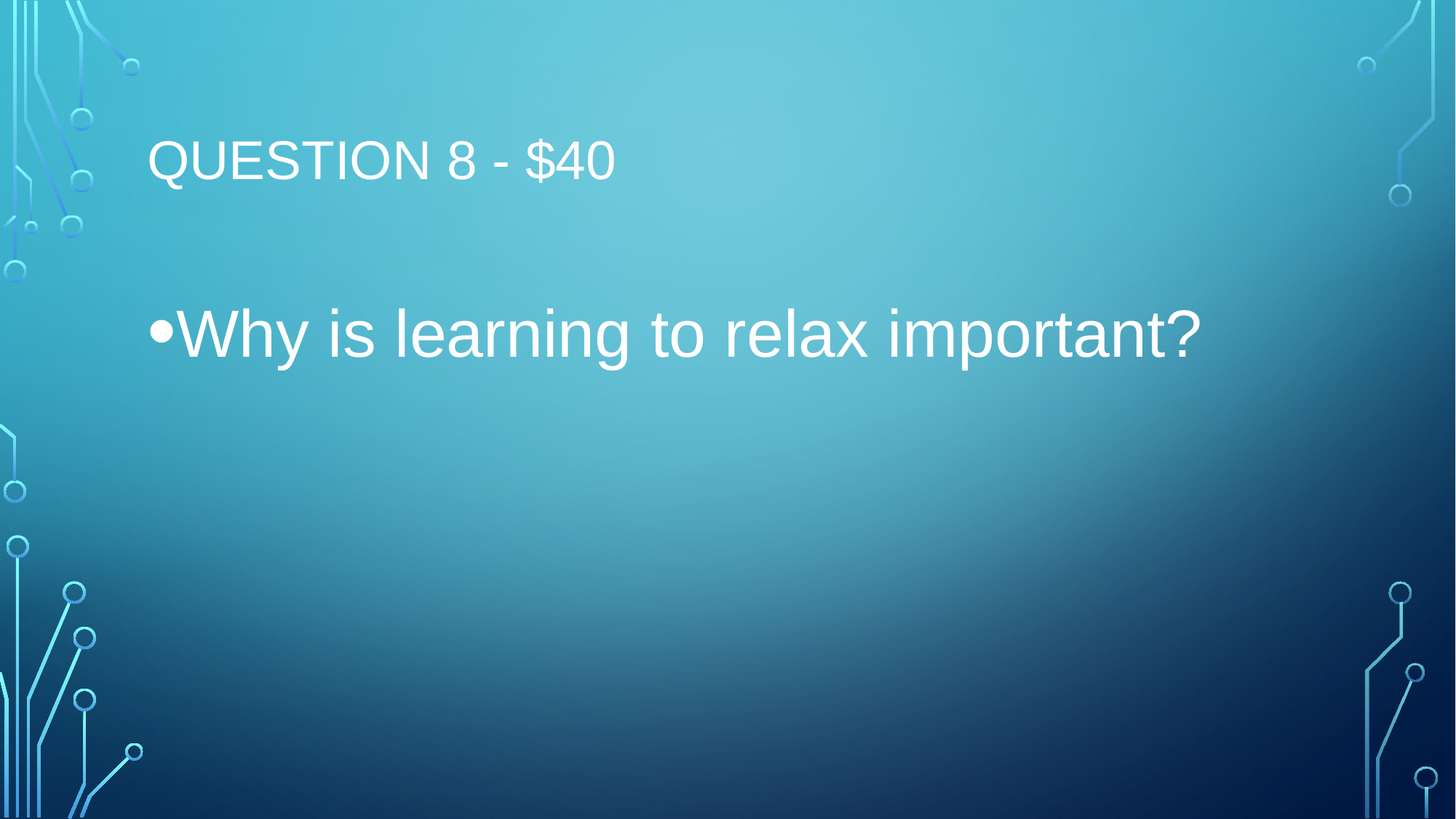

# Question 8 - $40
Why is learning to relax important?